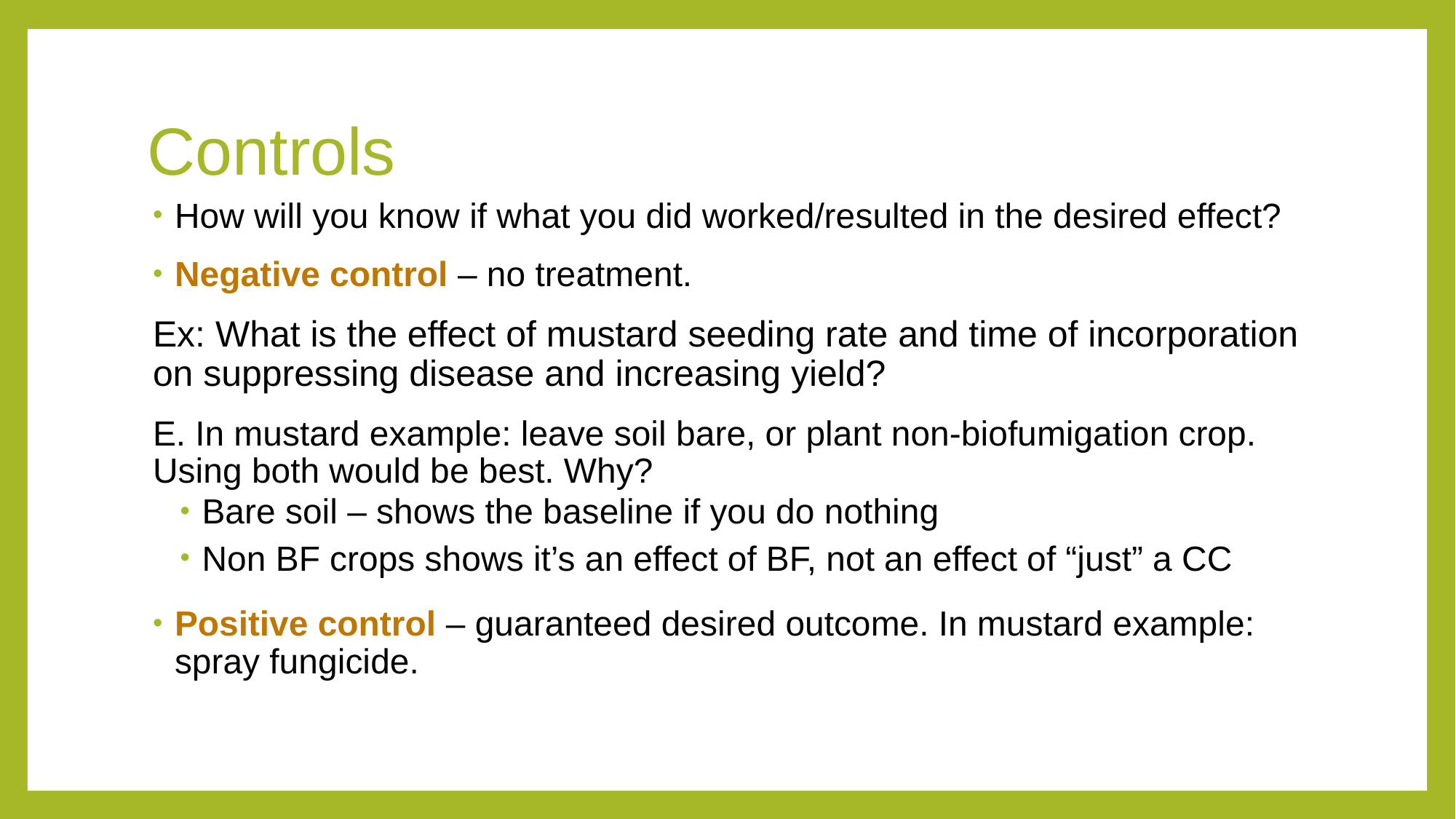

# Controls
How will you know if what you did worked/resulted in the desired effect?
Negative control – no treatment.
Ex: What is the effect of mustard seeding rate and time of incorporation on suppressing disease and increasing yield?
E. In mustard example: leave soil bare, or plant non-biofumigation crop. Using both would be best. Why?
Bare soil – shows the baseline if you do nothing
Non BF crops shows it’s an effect of BF, not an effect of “just” a CC
Positive control – guaranteed desired outcome. In mustard example: spray fungicide.